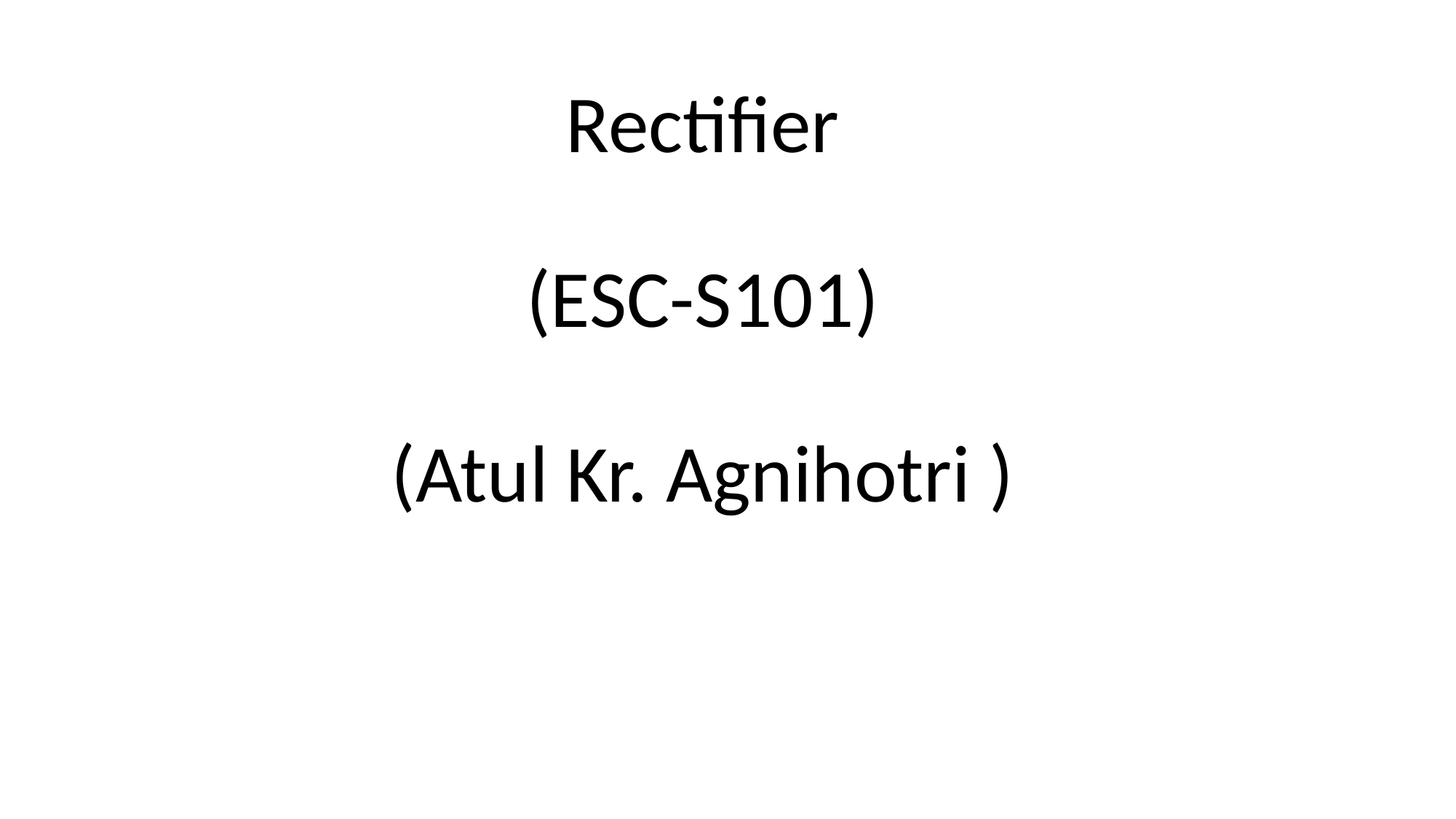

# Rectifier (ESC-S101) (Atul Kr. Agnihotri )